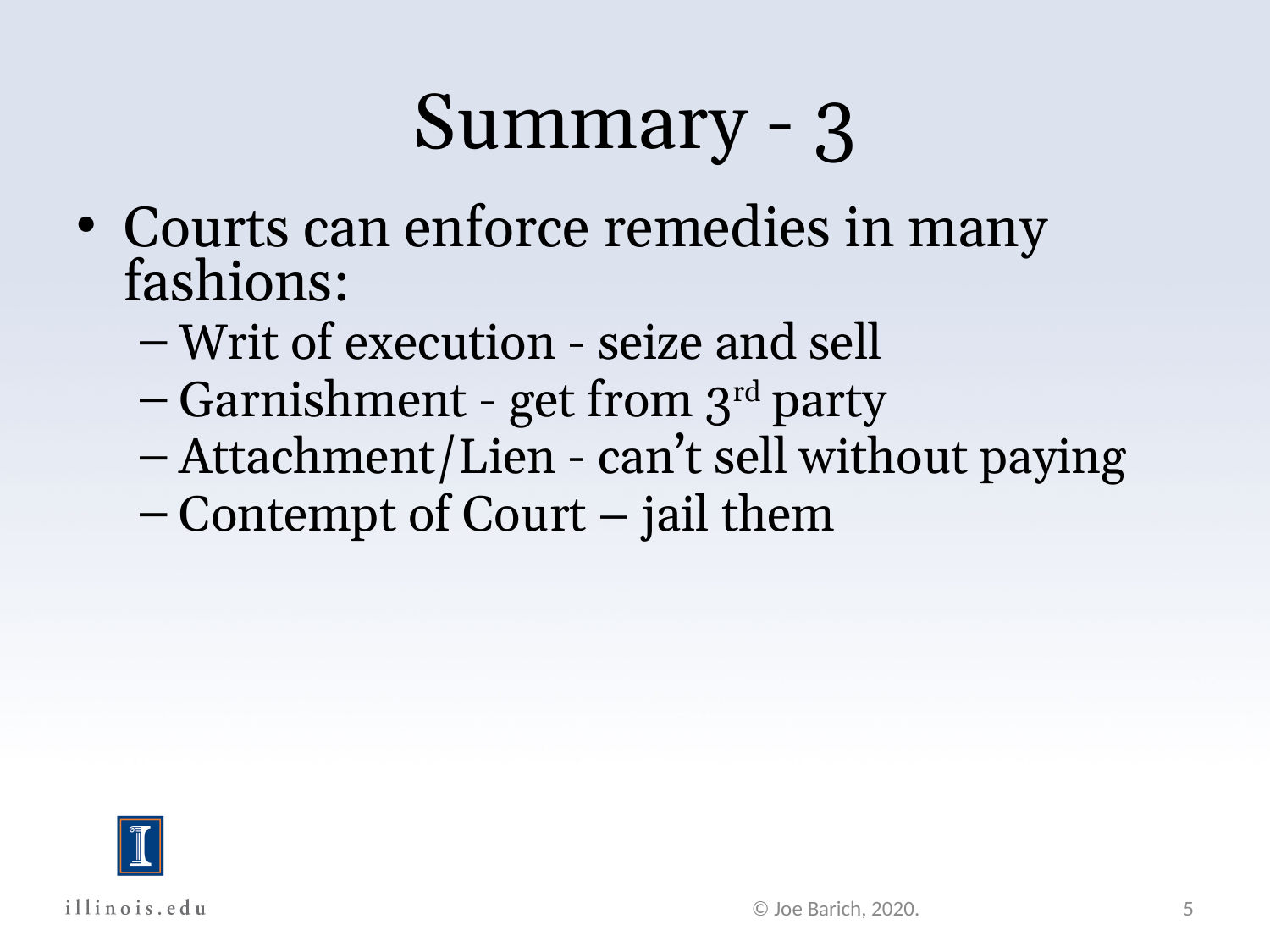

Summary - 3
Courts can enforce remedies in many fashions:
Writ of execution - seize and sell
Garnishment - get from 3rd party
Attachment/Lien - can’t sell without paying
Contempt of Court – jail them
© Joe Barich, 2020.
5